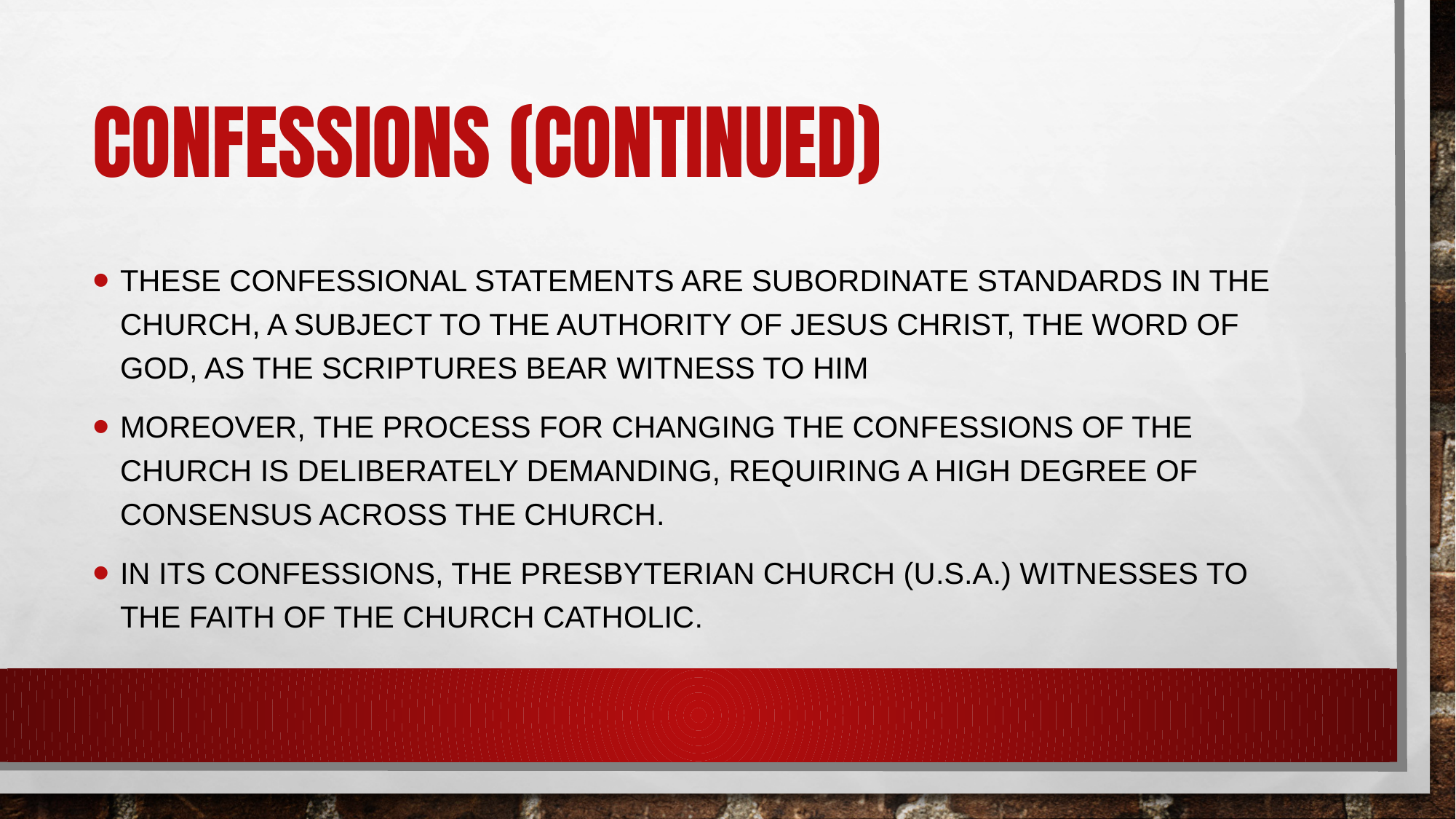

# Confessions (continued)
These confessional statements are subordinate standards in the church, a subject to the authority of Jesus Christ, the Word of God, as the Scriptures bear witness to him
Moreover, the process for changing the confessions of the church is deliberately demanding, requiring a high degree of consensus across the church.
In its confessions, the Presbyterian Church (U.S.A.) witnesses to the faith of the Church catholic.